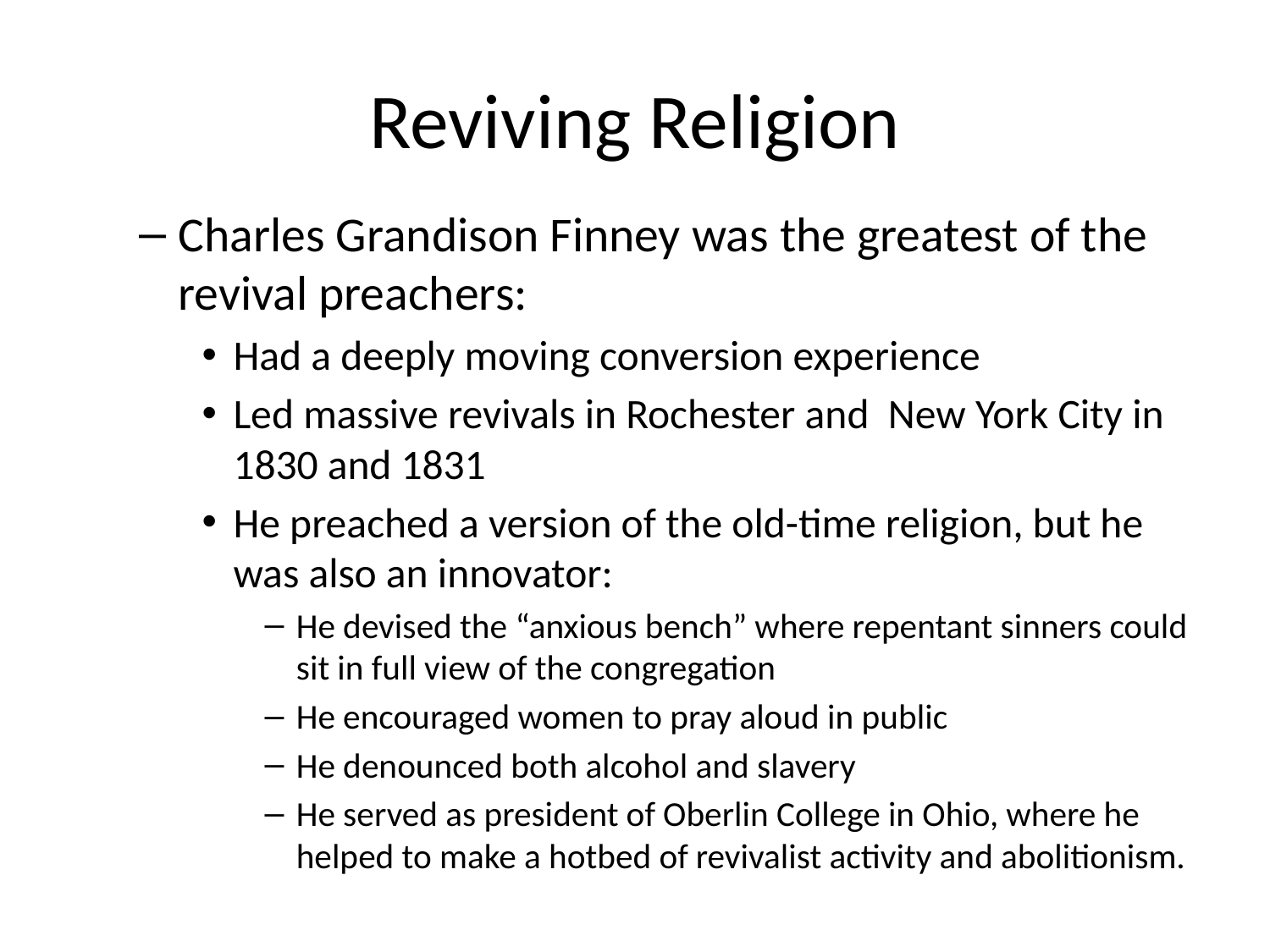

# Reviving Religion
Charles Grandison Finney was the greatest of the revival preachers:
Had a deeply moving conversion experience
Led massive revivals in Rochester and  New York City in 1830 and 1831
He preached a version of the old-time religion, but he was also an innovator:
He devised the “anxious bench” where repentant sinners could sit in full view of the congregation
He encouraged women to pray aloud in public
He denounced both alcohol and slavery
He served as president of Oberlin College in Ohio, where he helped to make a hotbed of revivalist activity and abolitionism.